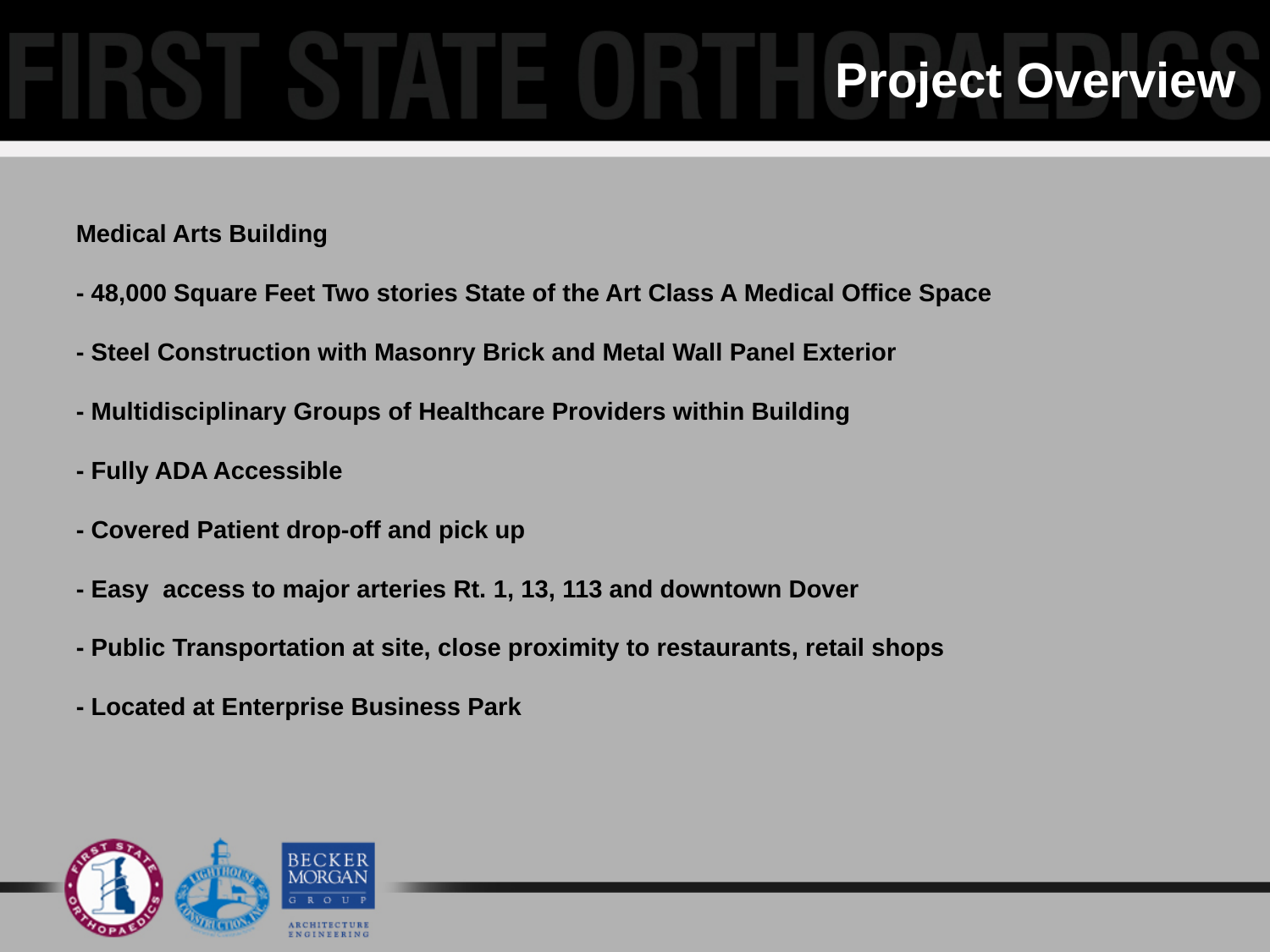

Project Overview
Medical Arts Building

- 48,000 Square Feet Two stories State of the Art Class A Medical Office Space

- Steel Construction with Masonry Brick and Metal Wall Panel Exterior

- Multidisciplinary Groups of Healthcare Providers within Building

- Fully ADA Accessible

- Covered Patient drop-off and pick up

- Easy  access to major arteries Rt. 1, 13, 113 and downtown Dover

- Public Transportation at site, close proximity to restaurants, retail shops

- Located at Enterprise Business Park